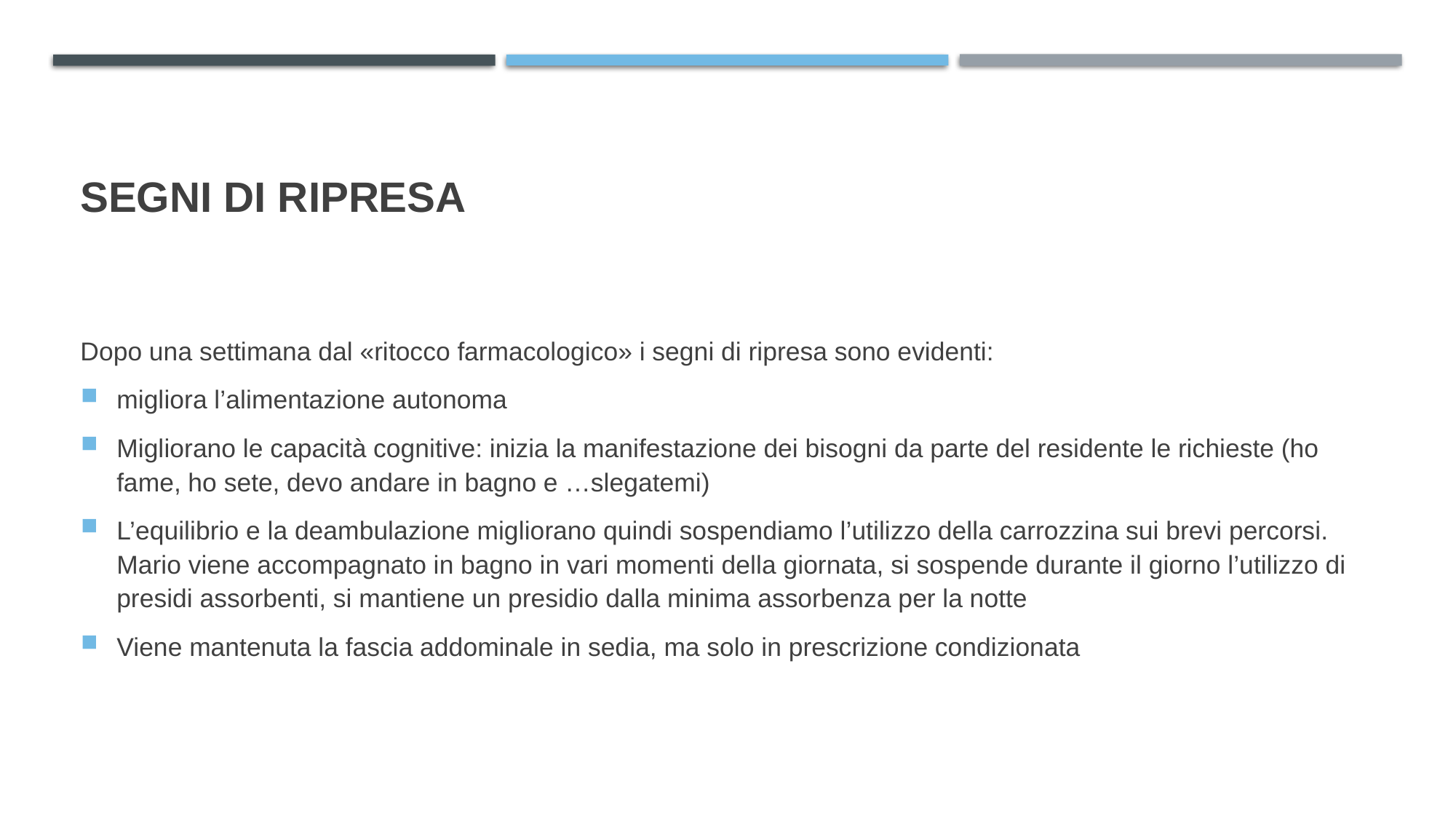

# Segni di ripresa
Dopo una settimana dal «ritocco farmacologico» i segni di ripresa sono evidenti:
migliora l’alimentazione autonoma
Migliorano le capacità cognitive: inizia la manifestazione dei bisogni da parte del residente le richieste (ho fame, ho sete, devo andare in bagno e …slegatemi)
L’equilibrio e la deambulazione migliorano quindi sospendiamo l’utilizzo della carrozzina sui brevi percorsi. Mario viene accompagnato in bagno in vari momenti della giornata, si sospende durante il giorno l’utilizzo di presidi assorbenti, si mantiene un presidio dalla minima assorbenza per la notte
Viene mantenuta la fascia addominale in sedia, ma solo in prescrizione condizionata